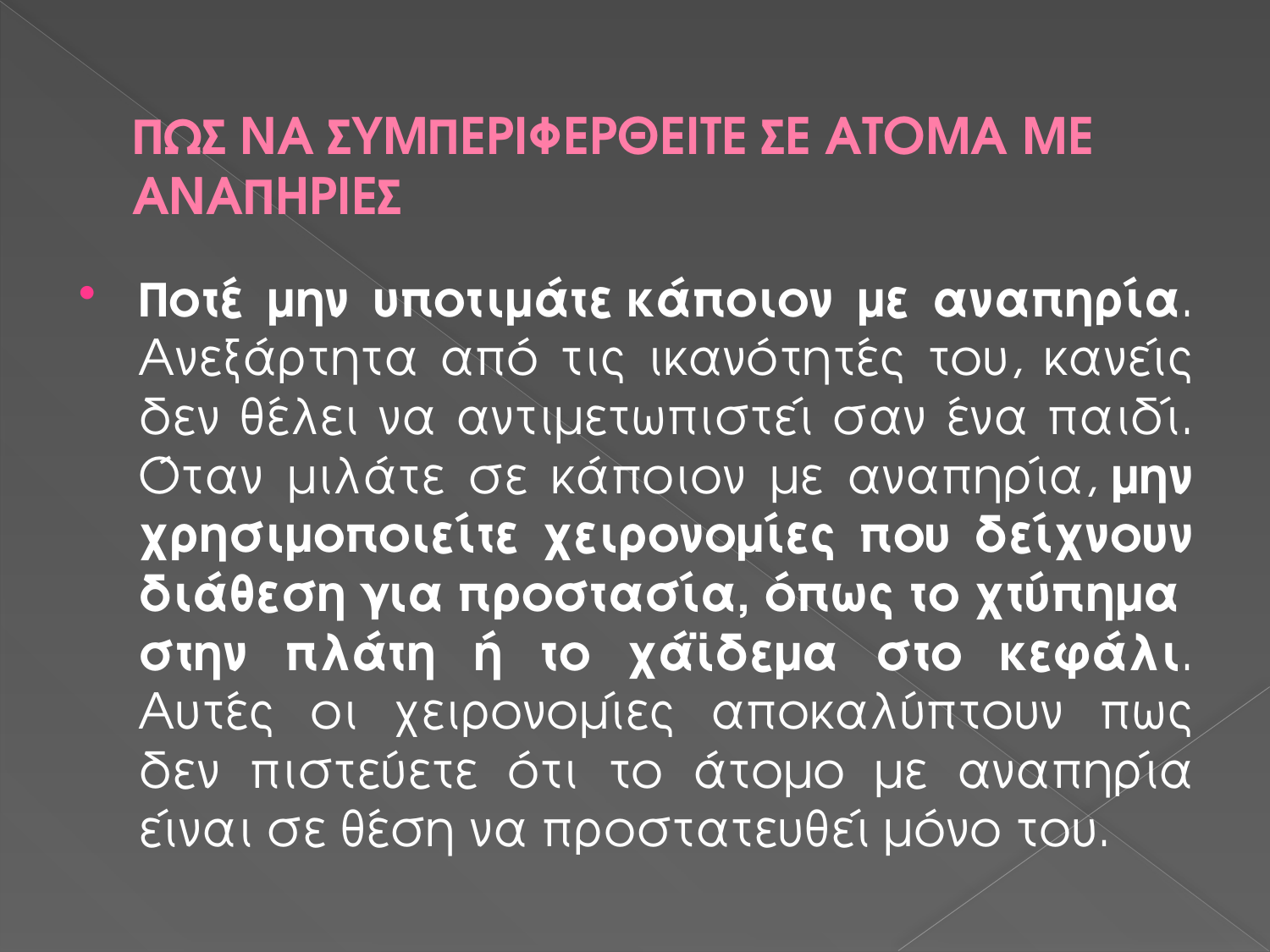

# ΠΩΣ ΝΑ ΣΥΜΠΕΡΙΦΕΡΘΕΙΤΕ ΣΕ ΑΤΟΜΑ ΜΕ ΑΝΑΠΗΡΙΕΣ
Ποτέ μην υποτιμάτε κάποιον με αναπηρία. Ανεξάρτητα από τις ικανότητές του, κανείς δεν θέλει να αντιμετωπιστεί σαν ένα παιδί. Όταν μιλάτε σε κάποιον με αναπηρία, μην χρησιμοποιείτε χειρονομίες που δείχνουν διάθεση για προστασία, όπως το χτύπημα  στην πλάτη ή το χάϊδεμα στο κεφάλι. Αυτές οι χειρονομίες αποκαλύπτουν πως δεν πιστεύετε ότι το άτομο με αναπηρία είναι σε θέση να προστατευθεί μόνο του.